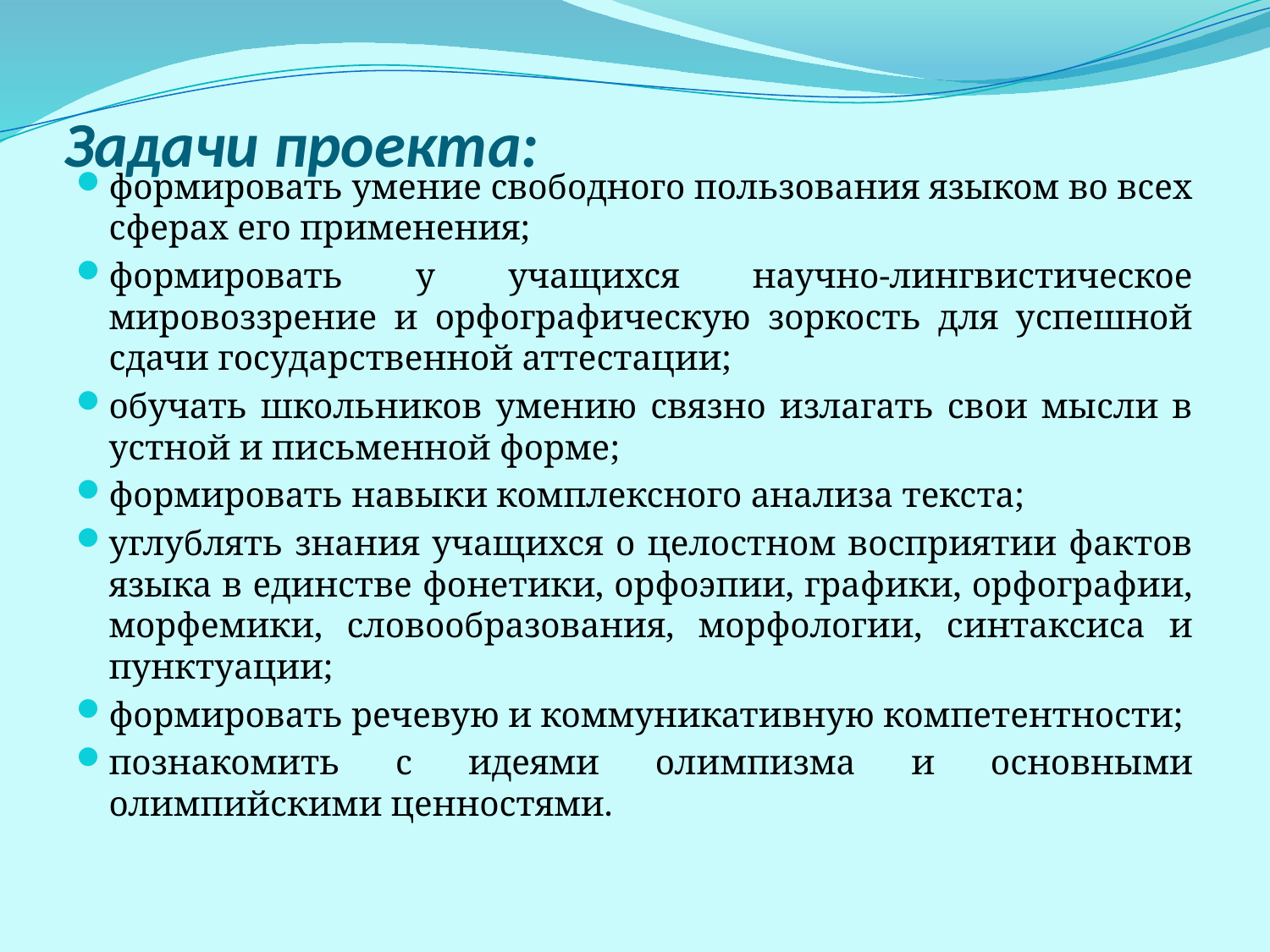

# Задачи проекта:
формировать умение свободного пользования языком во всех сферах его применения;
формировать у учащихся научно-лингвистическое мировоззрение и орфографическую зоркость для успешной сдачи государственной аттестации;
обучать школьников умению связно излагать свои мысли в устной и письменной форме;
формировать навыки комплексного анализа текста;
углублять знания учащихся о целостном восприятии фактов языка в единстве фонетики, орфоэпии, графики, орфографии, морфемики, словообразования, морфологии, синтаксиса и пунктуации;
формировать речевую и коммуникативную компетентности;
познакомить с идеями олимпизма и основными олимпийскими ценностями.